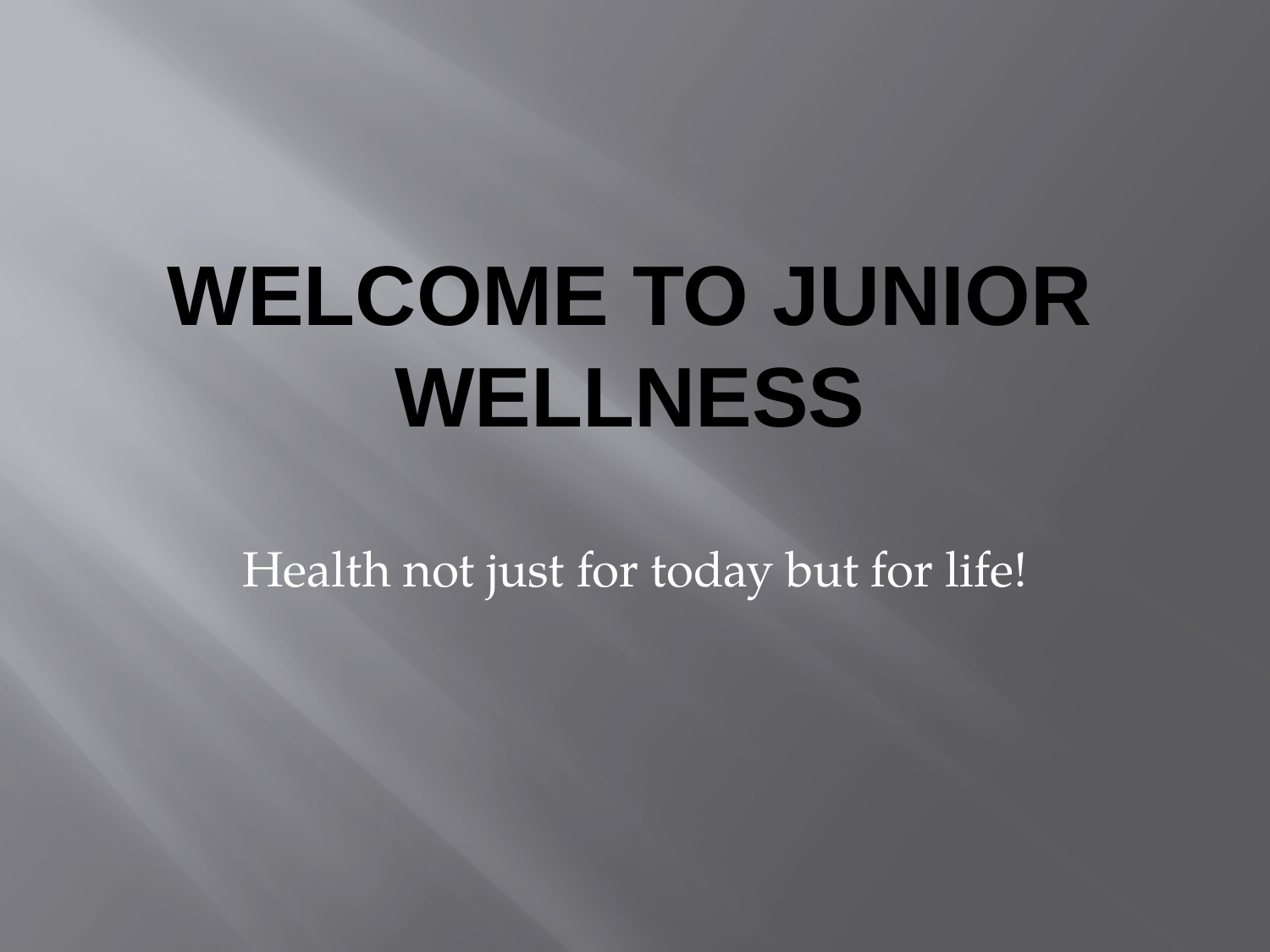

# Welcome to Junior WEllness

Health not just for today but for life!